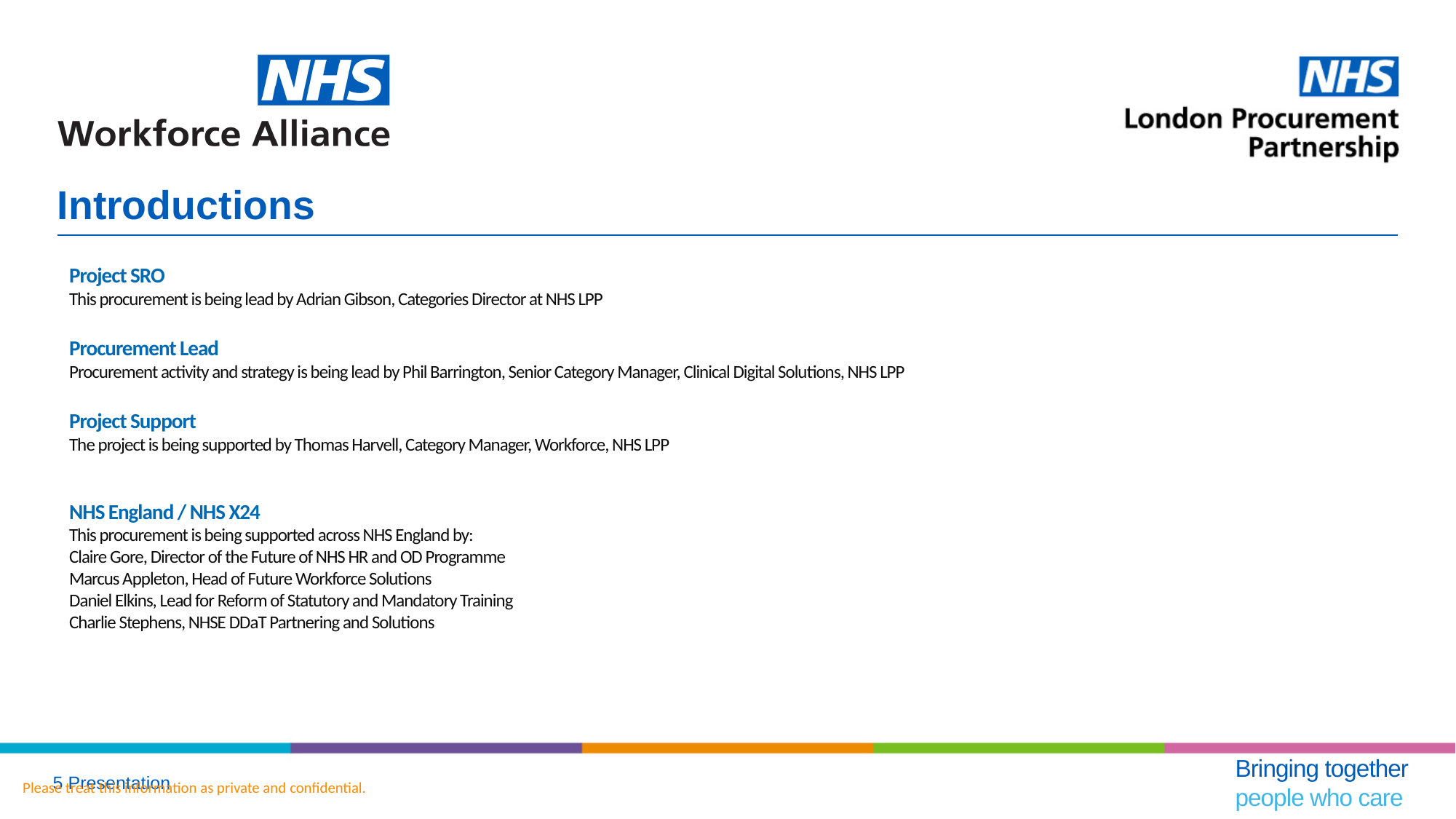

# Introductions
Project SRO
This procurement is being lead by Adrian Gibson, Categories Director at NHS LPP

Procurement Lead
Procurement activity and strategy is being lead by Phil Barrington, Senior Category Manager, Clinical Digital Solutions, NHS LPP

Project Support
The project is being supported by Thomas Harvell, Category Manager, Workforce, NHS LPP

NHS England / NHS X24
This procurement is being supported across NHS England by:
Claire Gore, Director of the Future of NHS HR and OD Programme
Marcus Appleton, Head of Future Workforce Solutions
Daniel Elkins, Lead for Reform of Statutory and Mandatory Training
Charlie Stephens, NHSE DDaT Partnering and Solutions
Bringing together
people who care